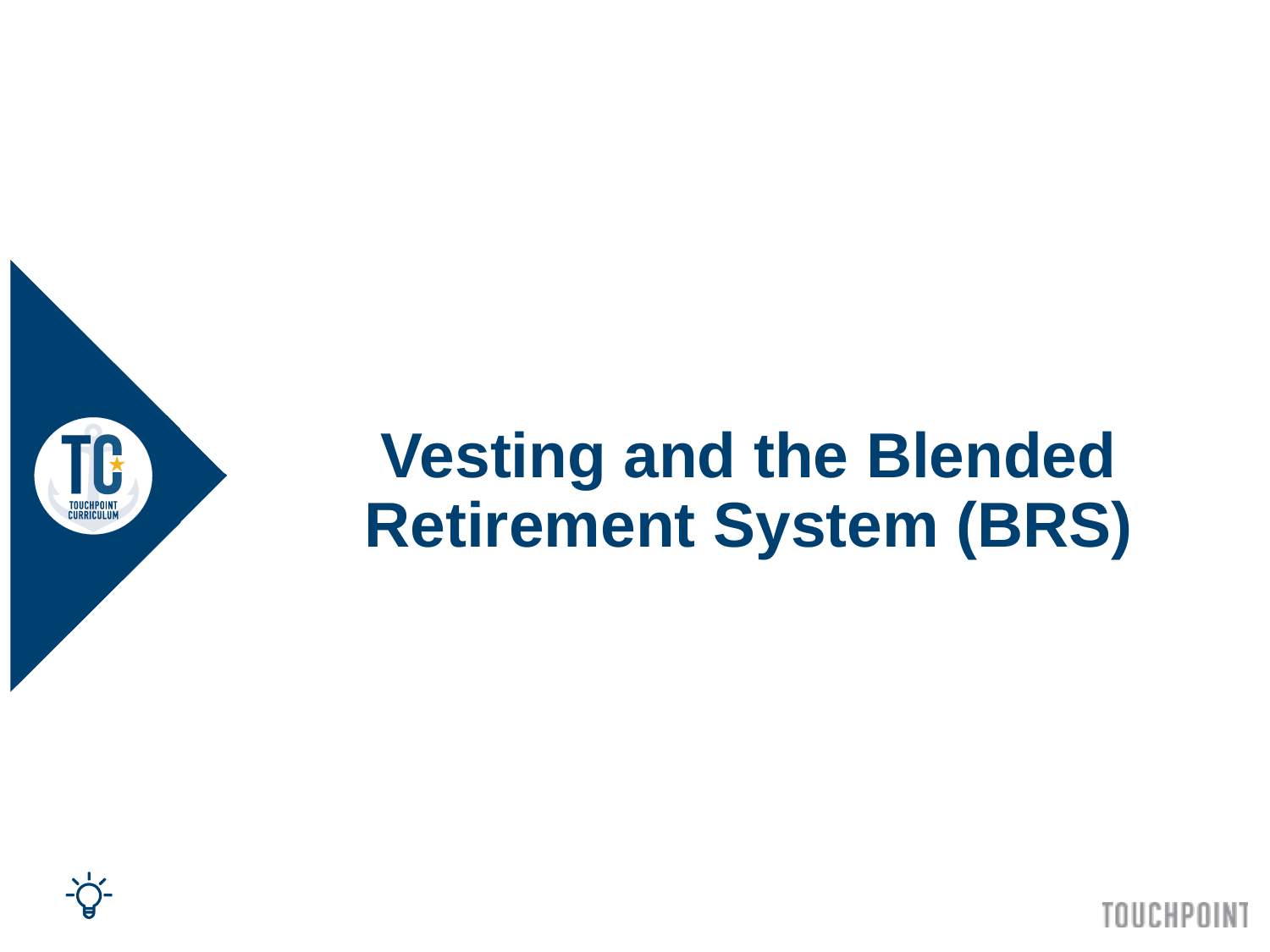

Vesting and the Blended Retirement System (BRS)